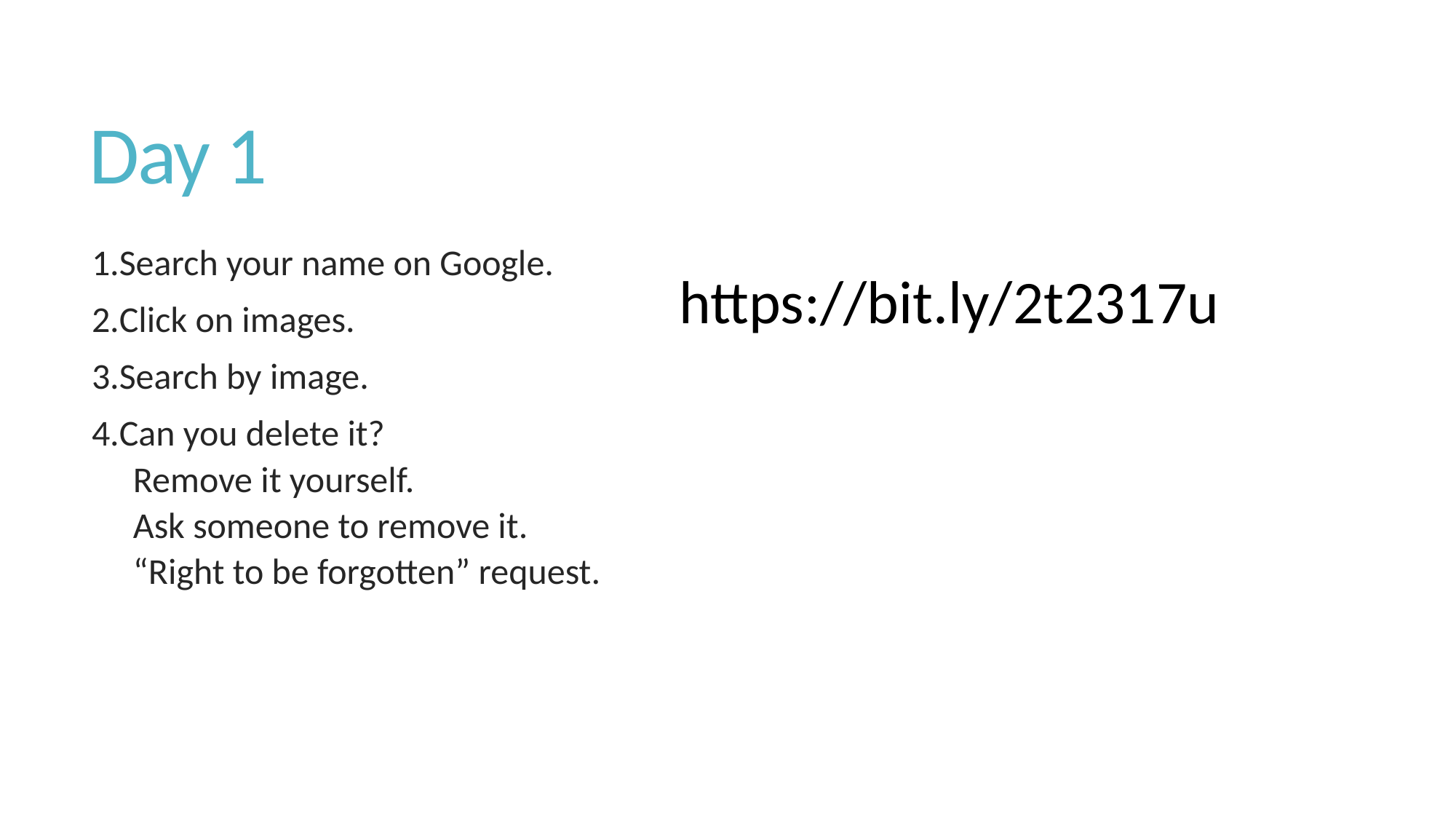

# Day 1
Search your name on Google.
Click on images.
Search by image.
Can you delete it?
Remove it yourself.
Ask someone to remove it.
“Right to be forgotten” request.
https://bit.ly/2t2317u